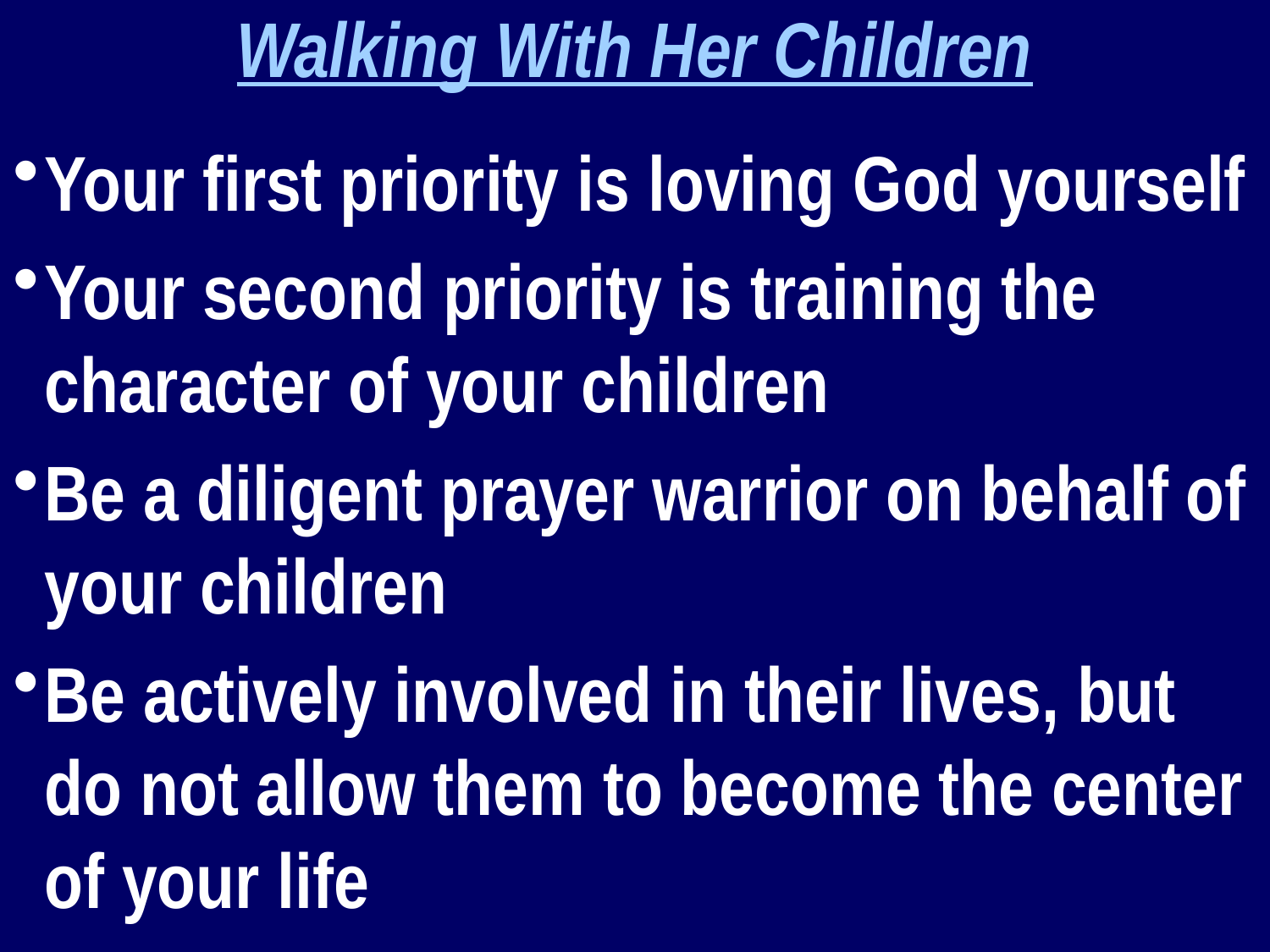

Walking With Her Children
Your first priority is loving God yourself
Your second priority is training the character of your children
Be a diligent prayer warrior on behalf of your children
Be actively involved in their lives, but do not allow them to become the center of your life